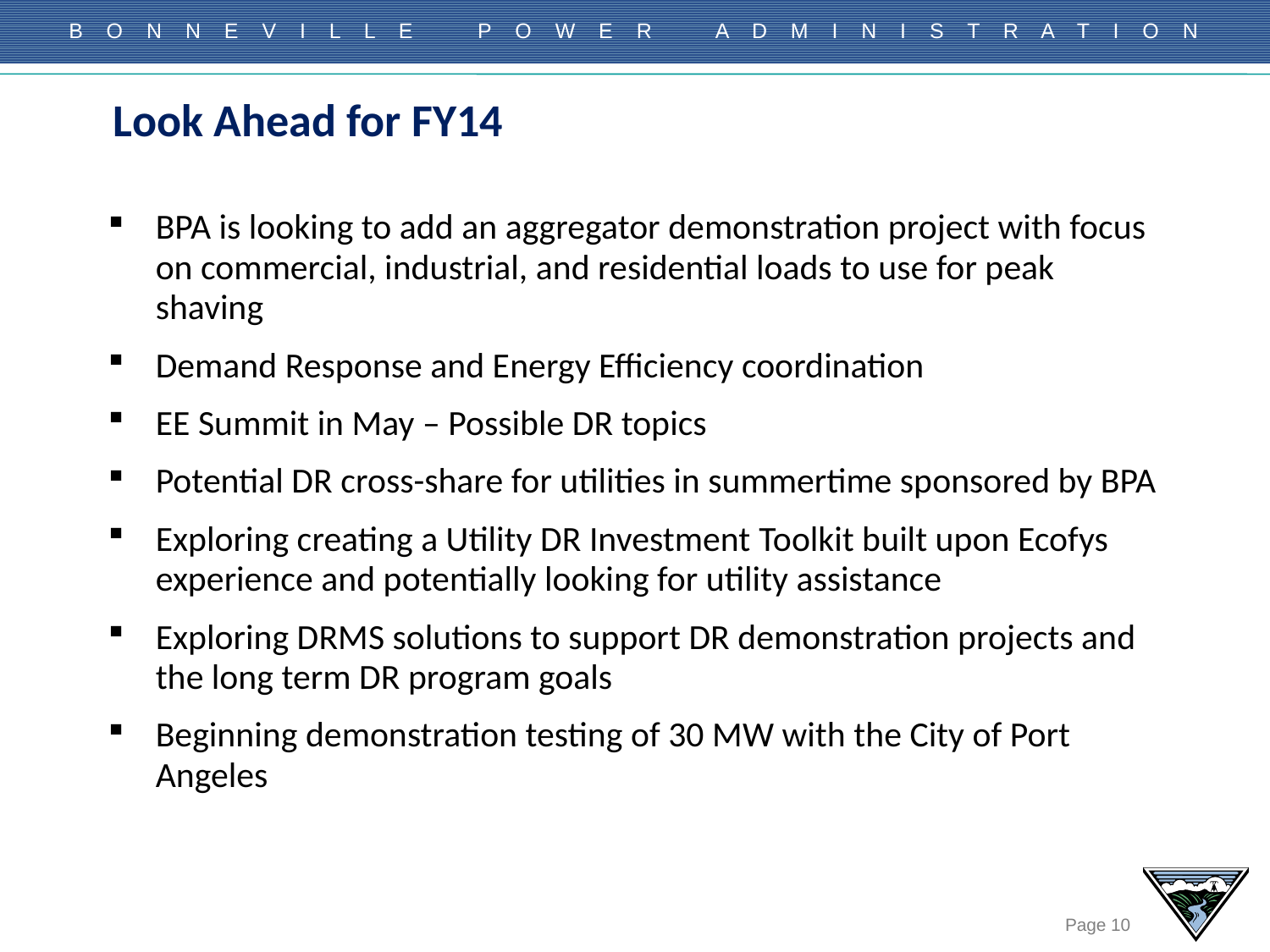

# Look Ahead for FY14
BPA is looking to add an aggregator demonstration project with focus on commercial, industrial, and residential loads to use for peak shaving
Demand Response and Energy Efficiency coordination
EE Summit in May – Possible DR topics
Potential DR cross-share for utilities in summertime sponsored by BPA
Exploring creating a Utility DR Investment Toolkit built upon Ecofys experience and potentially looking for utility assistance
Exploring DRMS solutions to support DR demonstration projects and the long term DR program goals
Beginning demonstration testing of 30 MW with the City of Port Angeles